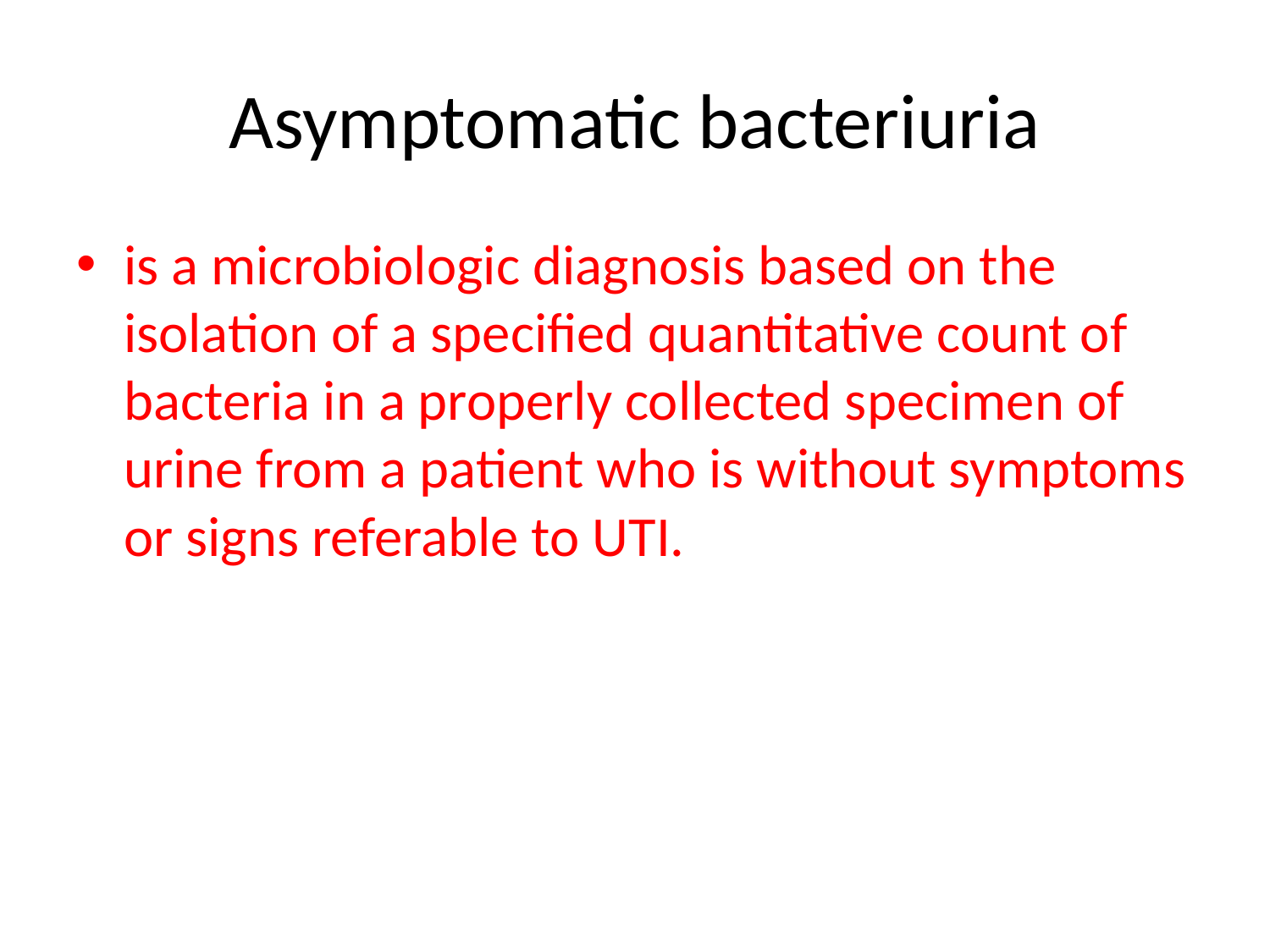

# Asymptomatic bacteriuria
is a microbiologic diagnosis based on the isolation of a specified quantitative count of bacteria in a properly collected specimen of urine from a patient who is without symptoms or signs referable to UTI.